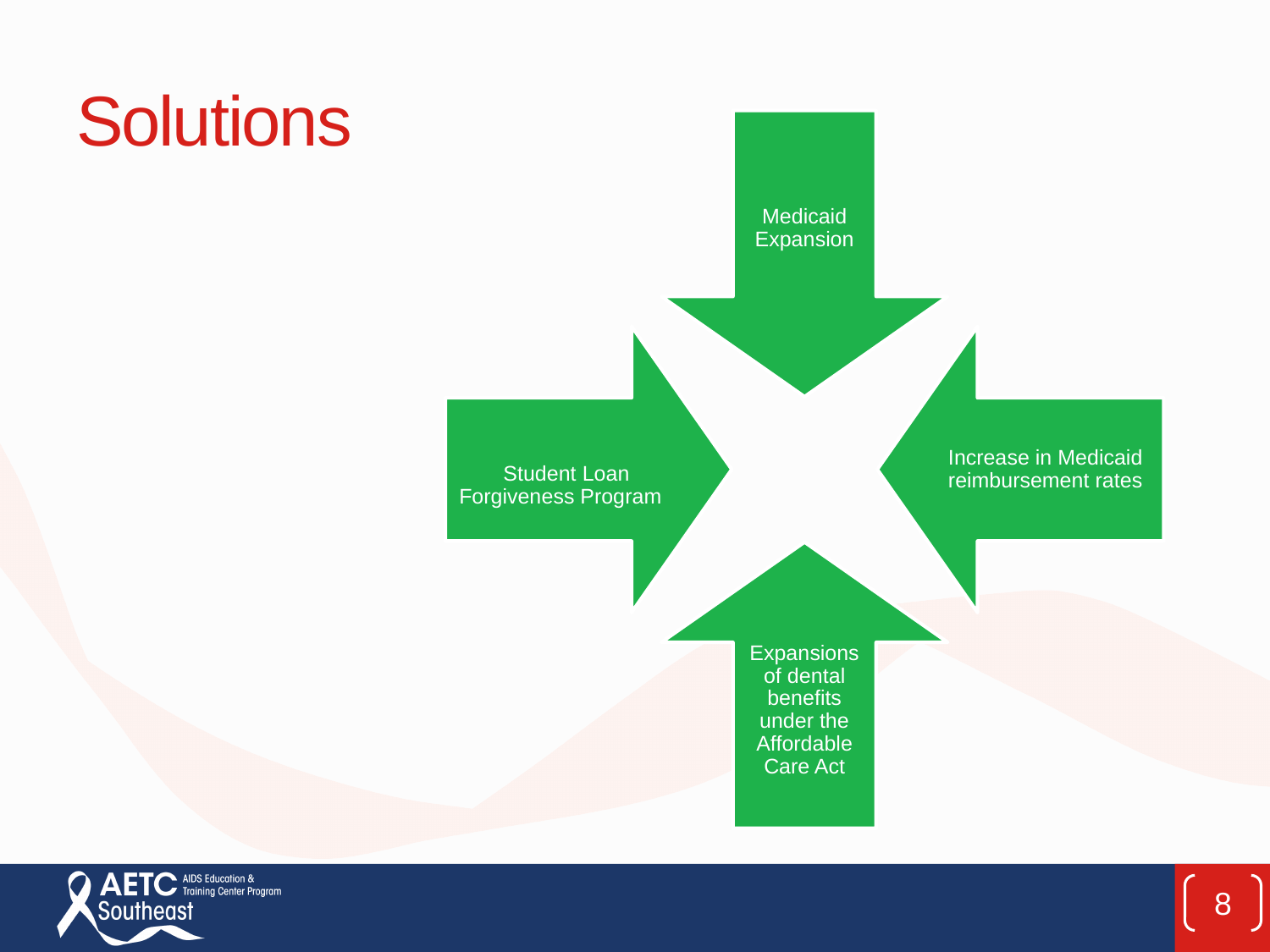

# Solutions
Medicaid Expansion
Increase in Medicaid reimbursement rates
Expansions of dental benefits under the Affordable Care Act

 Student Loan Forgiveness Program
8